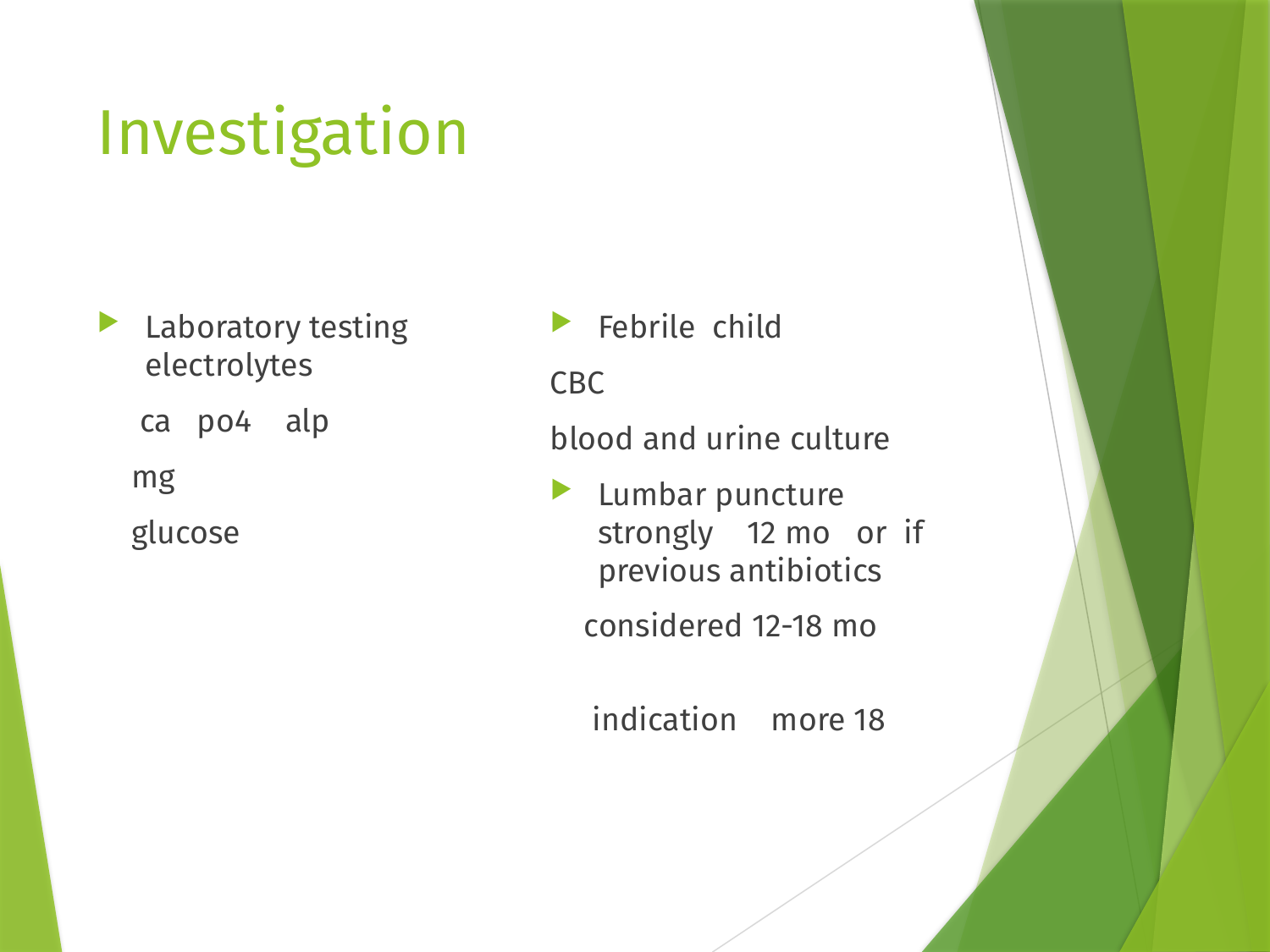

# Investigation
Laboratory testing         electrolytes
     ca   po4    alp
    mg
    glucose
Febrile  child
CBC
blood and urine culture
Lumbar puncture   strongly    12 mo   or  if previous antibiotics
    considered 12-18 mo
     indication    more 18